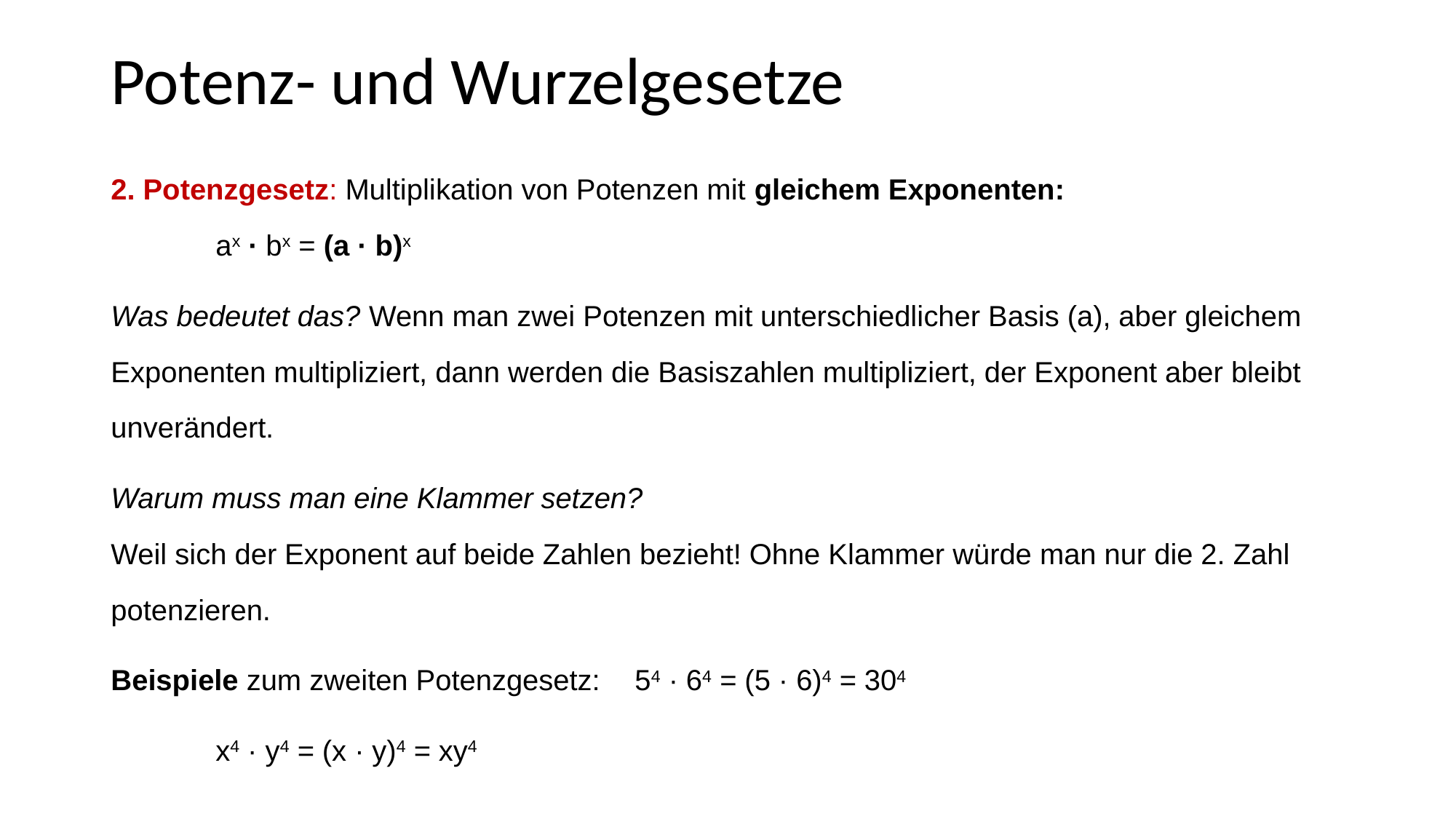

# Potenz- und Wurzelgesetze
2. Potenzgesetz: Multiplikation von Potenzen mit gleichem Exponenten:			 			ax · bx = (a · b)x
Was bedeutet das? Wenn man zwei Potenzen mit unterschiedlicher Basis (a), aber gleichem Exponenten multipliziert, dann werden die Basiszahlen multipliziert, der Exponent aber bleibt unverändert.
Warum muss man eine Klammer setzen?
Weil sich der Exponent auf beide Zahlen bezieht! Ohne Klammer würde man nur die 2. Zahl potenzieren.
Beispiele zum zweiten Potenzgesetz:	54 · 64 = (5 · 6)4 = 304
					x4 · y4 = (x · y)4 = xy4